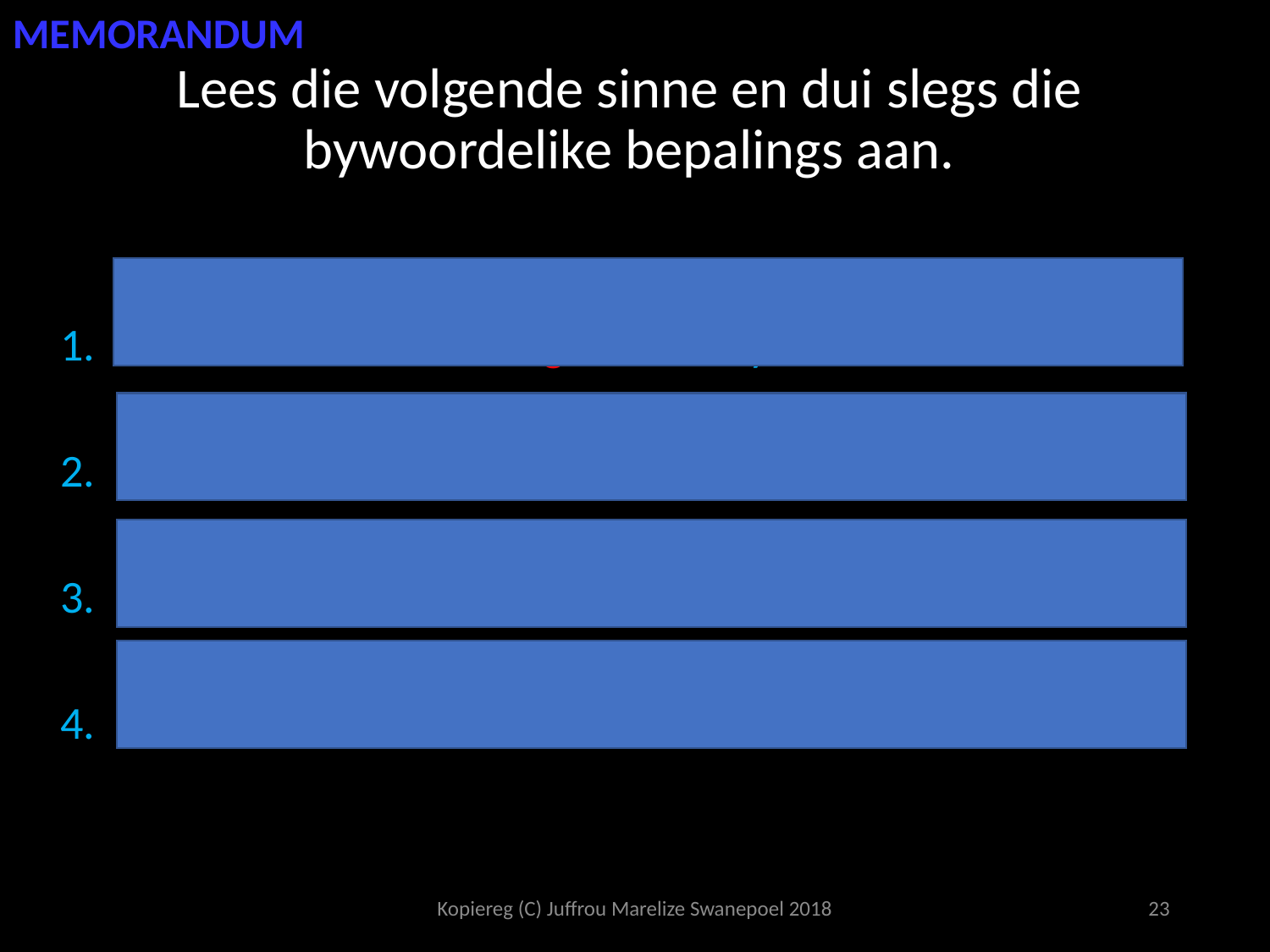

MEMORANDUM
# Lees die volgende sinne en dui slegs die bywoordelike bepalings aan.
T
Die kinders / eet / daagliks / ontbyt / in die kombuis.
Sy / sal / haar tande / vinnig / in die badkamer / borsel.
Die ma / pak / vroegoggend / toebroodjies.
Ek / het / my huiswerk / gelukkig / in my tas / onthou.
P

M
P

T

P
M

Kopiereg (C) Juffrou Marelize Swanepoel 2018
23